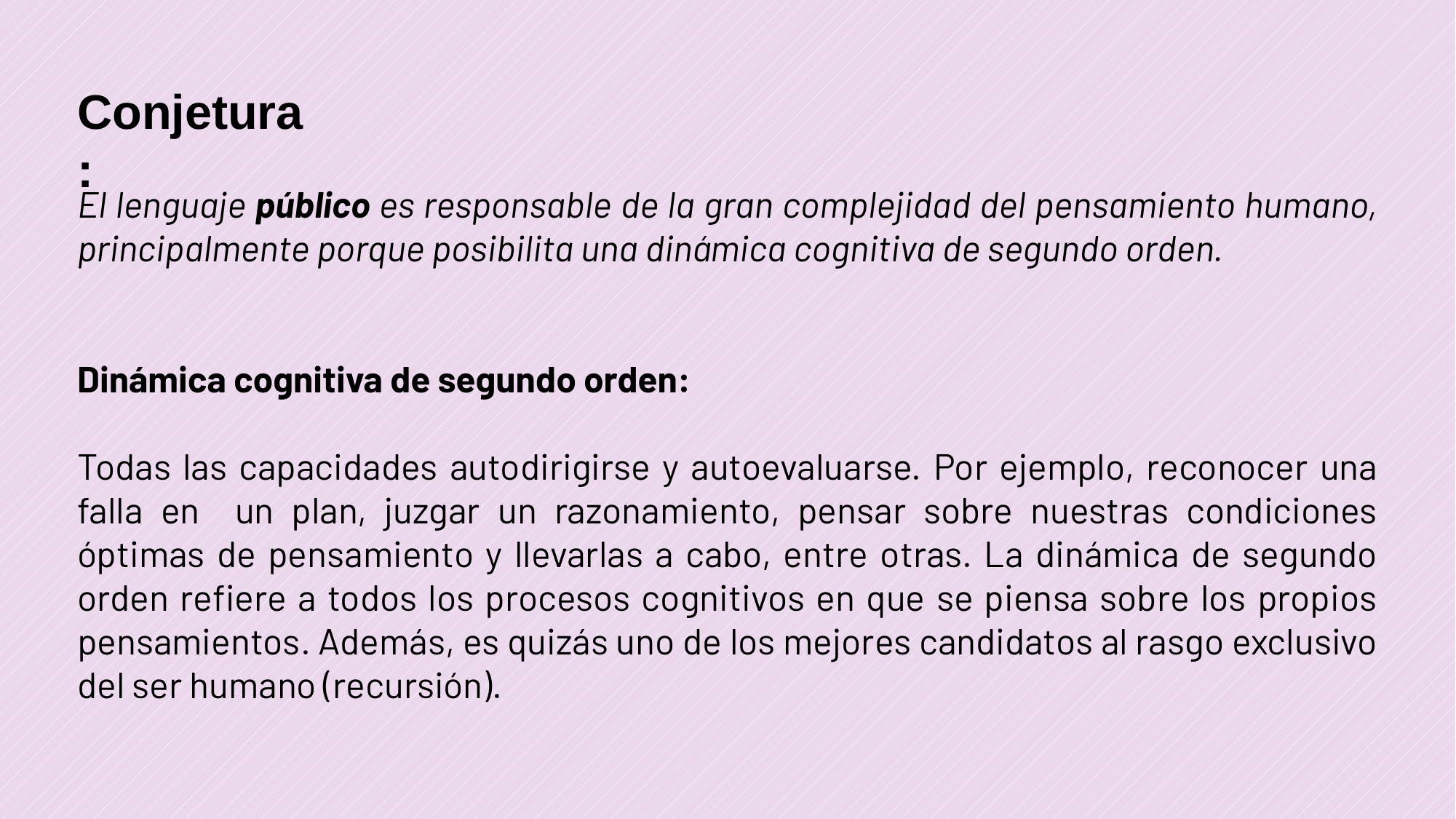

Conjetura:
El lenguaje público es responsable de la gran complejidad del pensamiento humano, principalmente porque posibilita una dinámica cognitiva de segundo orden.

Dinámica cognitiva de segundo orden:

Todas las capacidades autodirigirse y autoevaluarse. Por ejemplo, reconocer una falla en  un plan, juzgar un razonamiento, pensar sobre nuestras condiciones óptimas de pensamiento y llevarlas a cabo, entre otras. La dinámica de segundo orden refiere a todos los procesos cognitivos en que se piensa sobre los propios pensamientos. Además, es quizás uno de los mejores candidatos al rasgo exclusivo del ser humano (recursión).